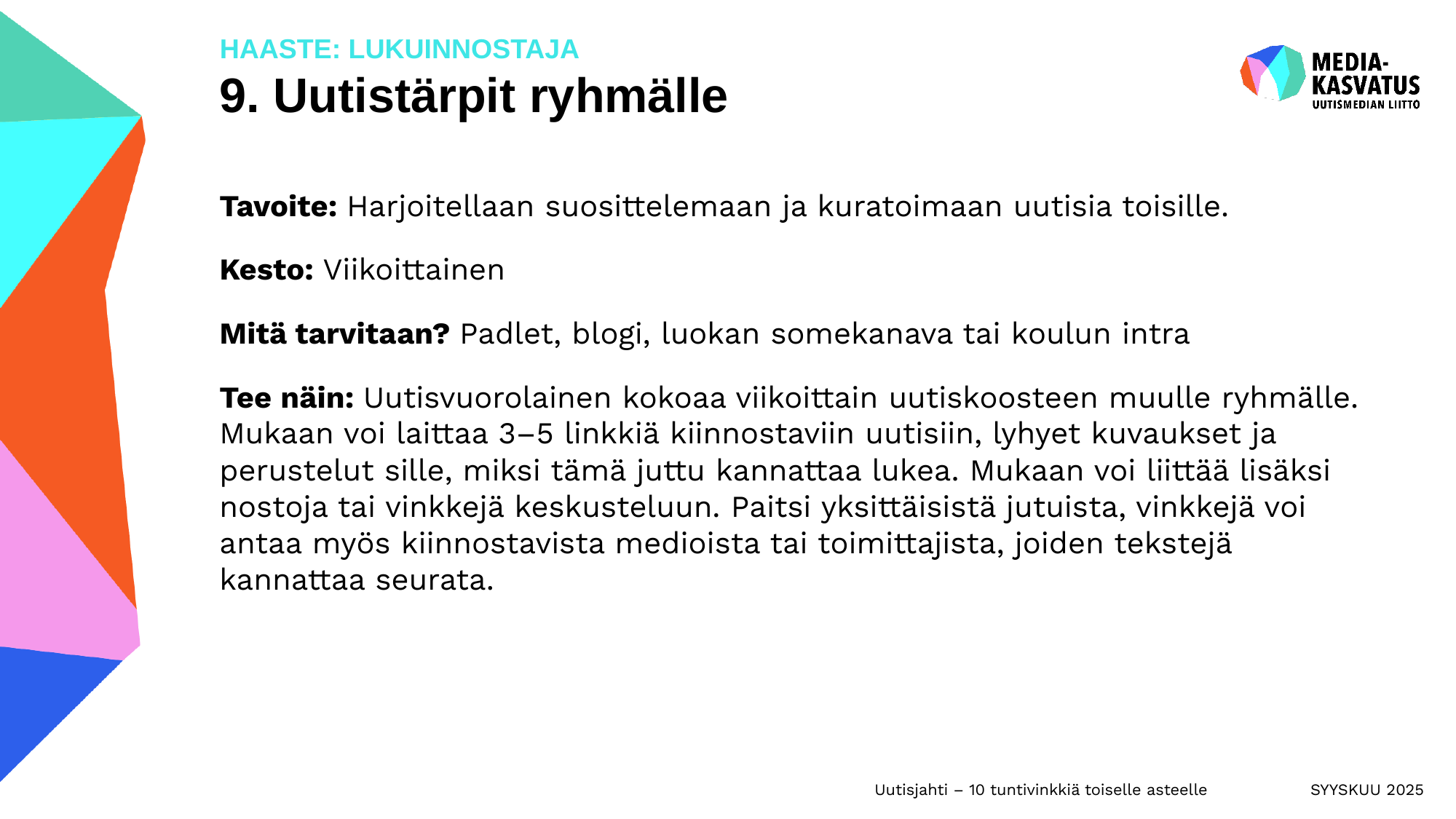

# HAASTE: LUKUINNOSTAJA 9. Uutistärpit ryhmälle
Tavoite: Harjoitellaan suosittelemaan ja kuratoimaan uutisia toisille.
Kesto: Viikoittainen
Mitä tarvitaan? Padlet, blogi, luokan somekanava tai koulun intra
Tee näin: Uutisvuorolainen kokoaa viikoittain uutiskoosteen muulle ryhmälle. Mukaan voi laittaa 3–5 linkkiä kiinnostaviin uutisiin, lyhyet kuvaukset ja perustelut sille, miksi tämä juttu kannattaa lukea. Mukaan voi liittää lisäksi nostoja tai vinkkejä keskusteluun. Paitsi yksittäisistä jutuista, vinkkejä voi antaa myös kiinnostavista medioista tai toimittajista, joiden tekstejä kannattaa seurata.

SYYSKUU 2025
Uutisjahti – 10 tuntivinkkiä toiselle asteelle